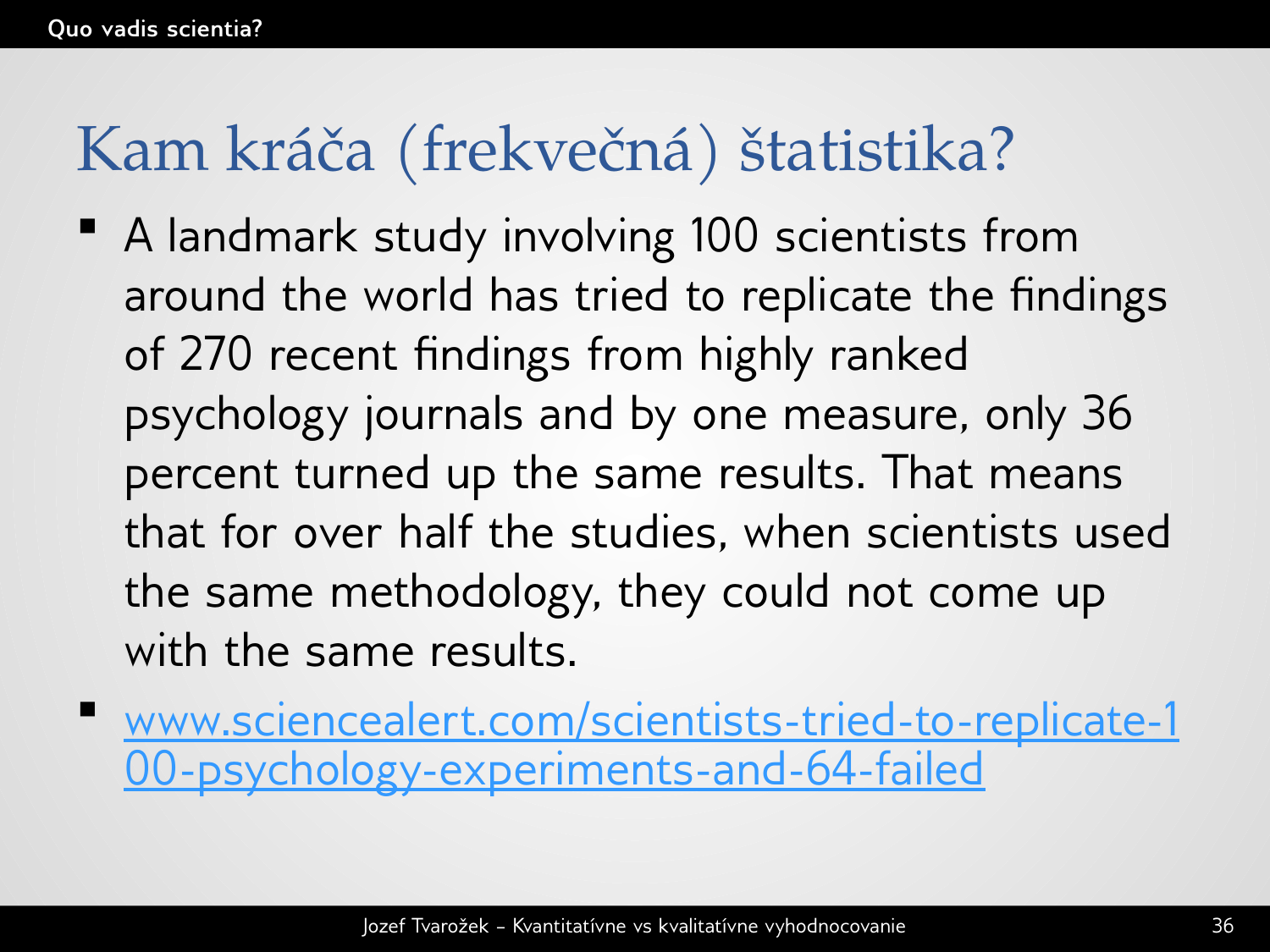

Quo vadis scientia?

# Kam kráča (frekvečná) štatistika?
A landmark study involving 100 scientists from around the world has tried to replicate the findings of 270 recent findings from highly ranked psychology journals and by one measure, only 36 percent turned up the same results. That means that for over half the studies, when scientists used the same methodology, they could not come up with the same results.
www.sciencealert.com/scientists-tried-to-replicate-100-psychology-experiments-and-64-failed

Jozef Tvarožek – Kvantitatívne vs kvalitatívne vyhodnocovanie